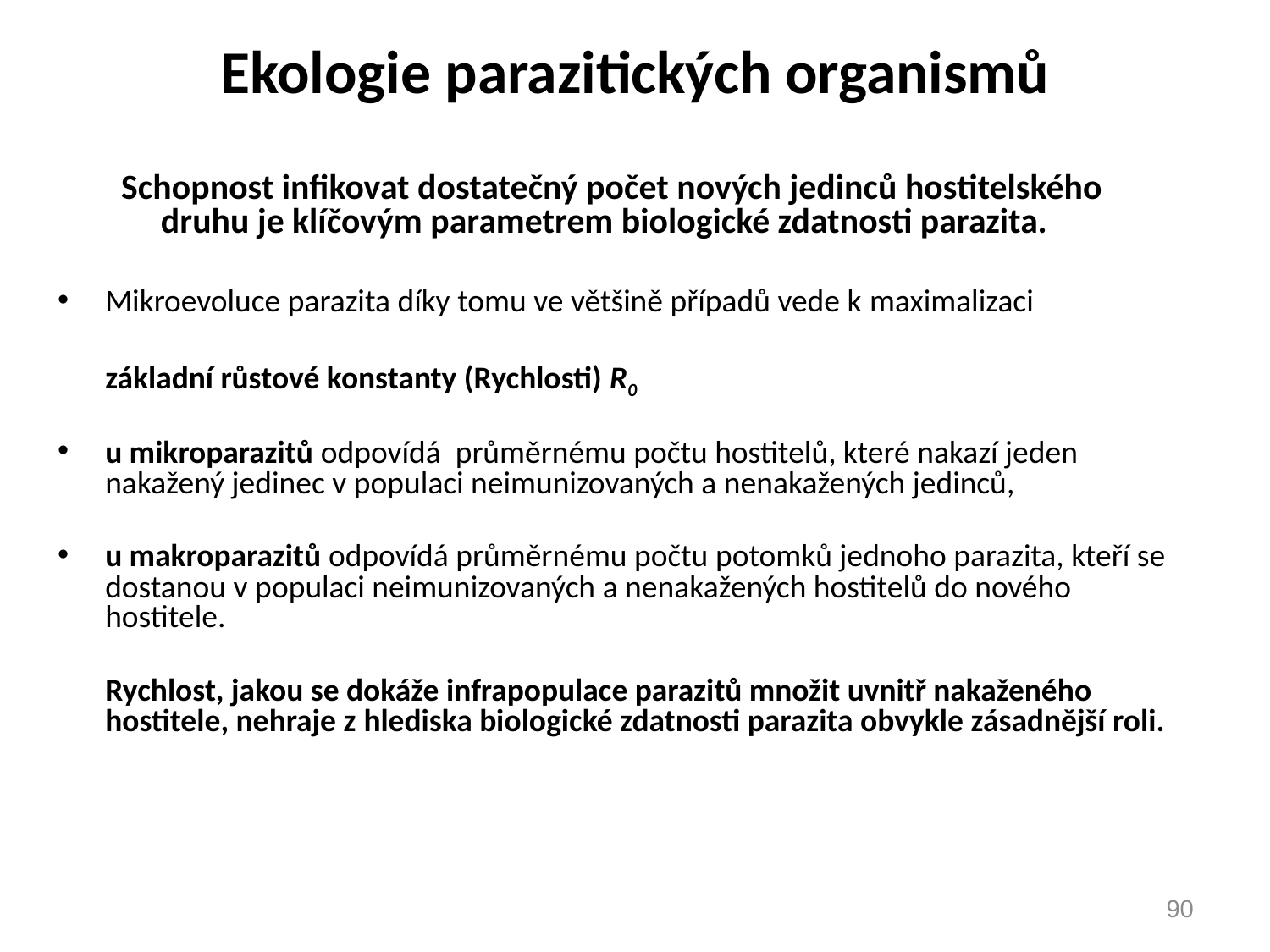

# Ekologie parazitických organismů
Schopnost infikovat dostatečný počet nových jedinců hostitelského druhu je klíčovým parametrem biologické zdatnosti parazita.

Mikroevoluce parazita díky tomu ve většině případů vede k maximalizaci

	základní růstové konstanty (Rychlosti) R0

u mikroparazitů odpovídá  průměrnému počtu hostitelů, které nakazí jeden nakažený jedinec v populaci neimunizovaných a nenakažených jedinců,

u makroparazitů odpovídá průměrnému počtu potomků jednoho parazita, kteří se dostanou v populaci neimunizovaných a nenakažených hostitelů do nového hostitele.

	Rychlost, jakou se dokáže infrapopulace parazitů množit uvnitř nakaženého hostitele, nehraje z hlediska biologické zdatnosti parazita obvykle zásadnější roli.

90